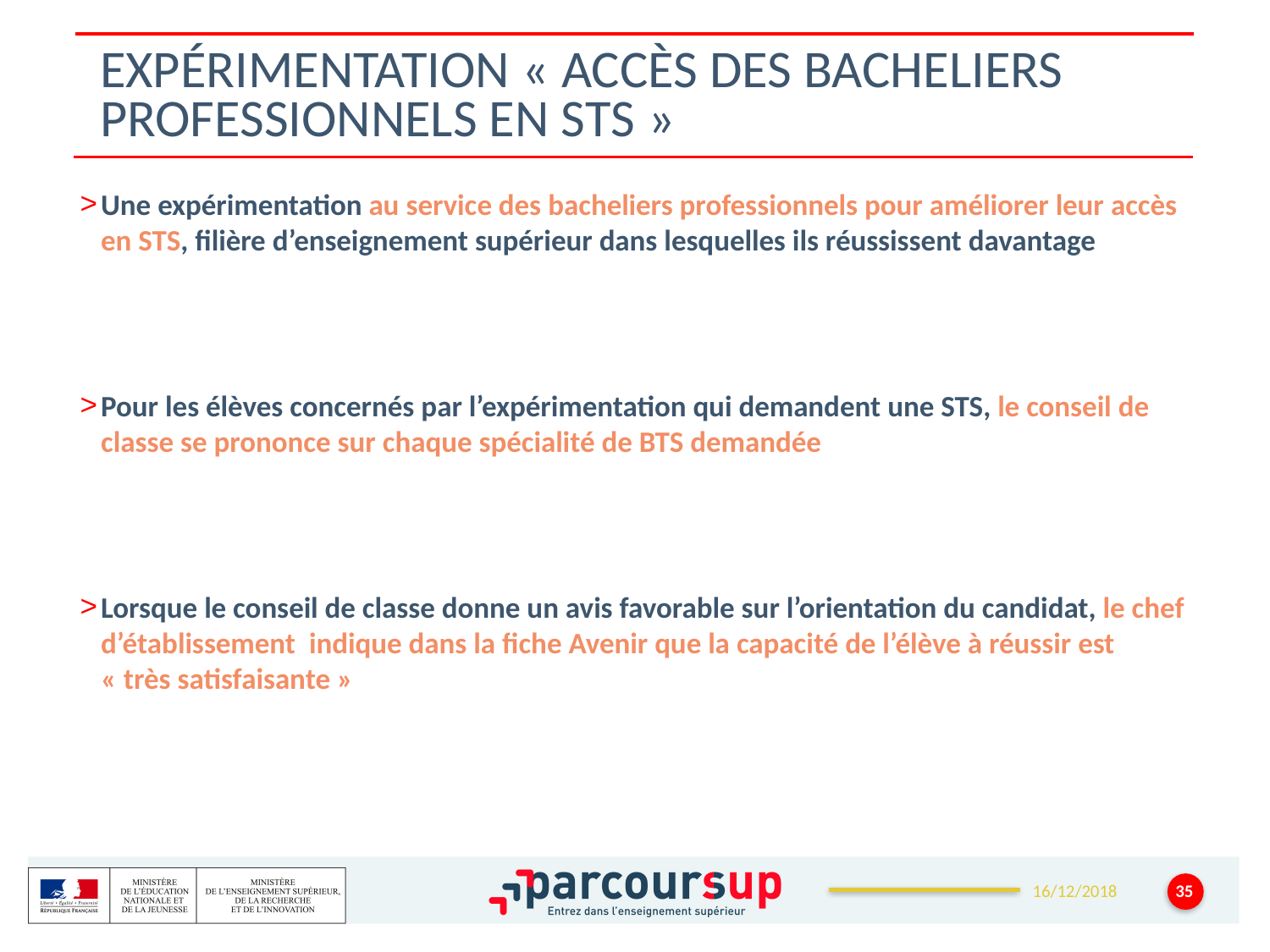

# Expérimentation « accès des bacheliers professionnels en STS »
Une expérimentation au service des bacheliers professionnels pour améliorer leur accès en STS, filière d’enseignement supérieur dans lesquelles ils réussissent davantage

Pour les élèves concernés par l’expérimentation qui demandent une STS, le conseil de classe se prononce sur chaque spécialité de BTS demandée

Lorsque le conseil de classe donne un avis favorable sur l’orientation du candidat, le chef d’établissement  indique dans la fiche Avenir que la capacité de l’élève à réussir est  « très satisfaisante »

35